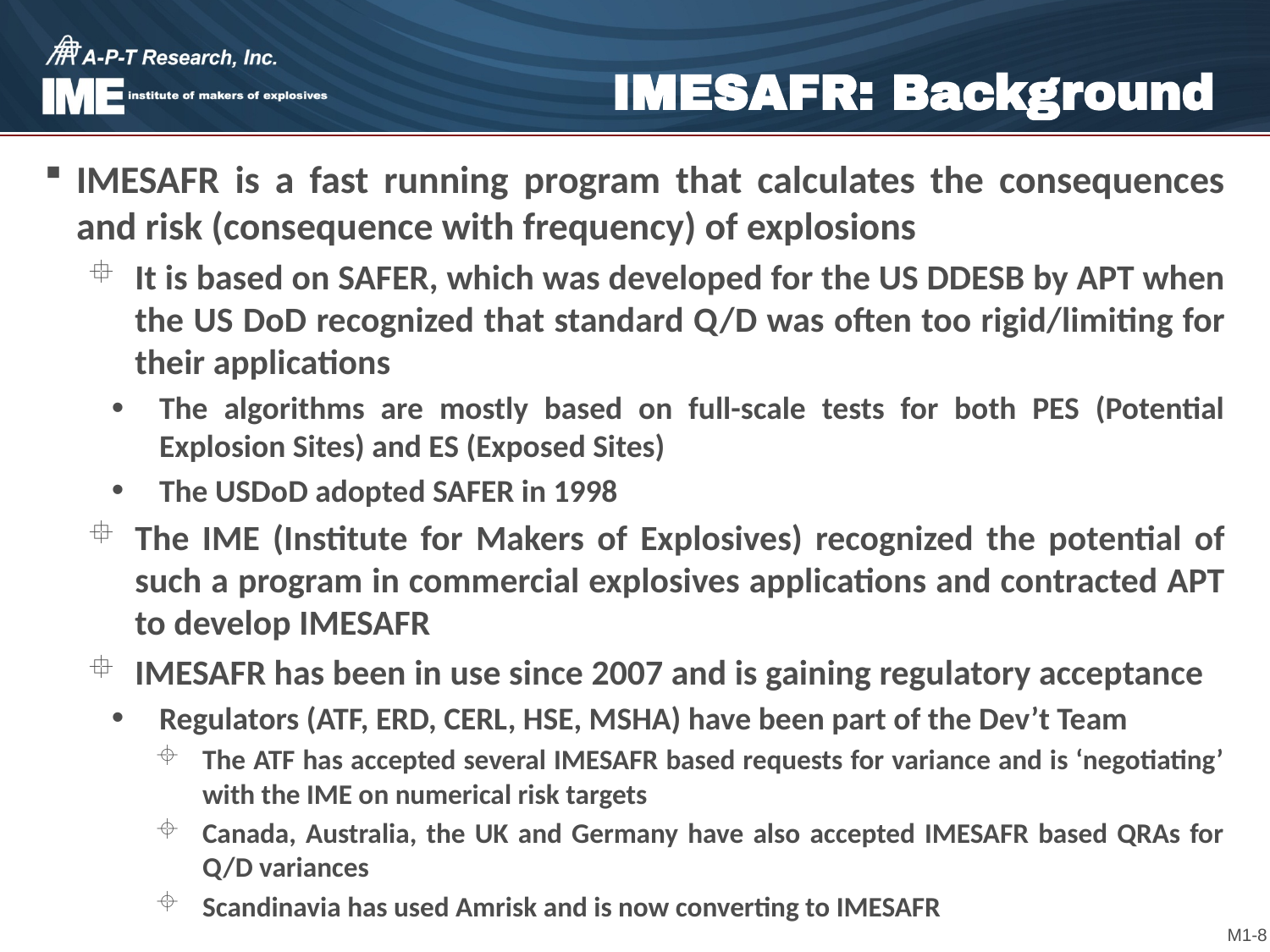

# IMESAFR: Background
IMESAFR is a fast running program that calculates the consequences and risk (consequence with frequency) of explosions
It is based on SAFER, which was developed for the US DDESB by APT when the US DoD recognized that standard Q/D was often too rigid/limiting for their applications
The algorithms are mostly based on full-scale tests for both PES (Potential Explosion Sites) and ES (Exposed Sites)
The USDoD adopted SAFER in 1998
The IME (Institute for Makers of Explosives) recognized the potential of such a program in commercial explosives applications and contracted APT to develop IMESAFR
IMESAFR has been in use since 2007 and is gaining regulatory acceptance
Regulators (ATF, ERD, CERL, HSE, MSHA) have been part of the Dev’t Team
The ATF has accepted several IMESAFR based requests for variance and is ‘negotiating’ with the IME on numerical risk targets
Canada, Australia, the UK and Germany have also accepted IMESAFR based QRAs for Q/D variances
Scandinavia has used Amrisk and is now converting to IMESAFR